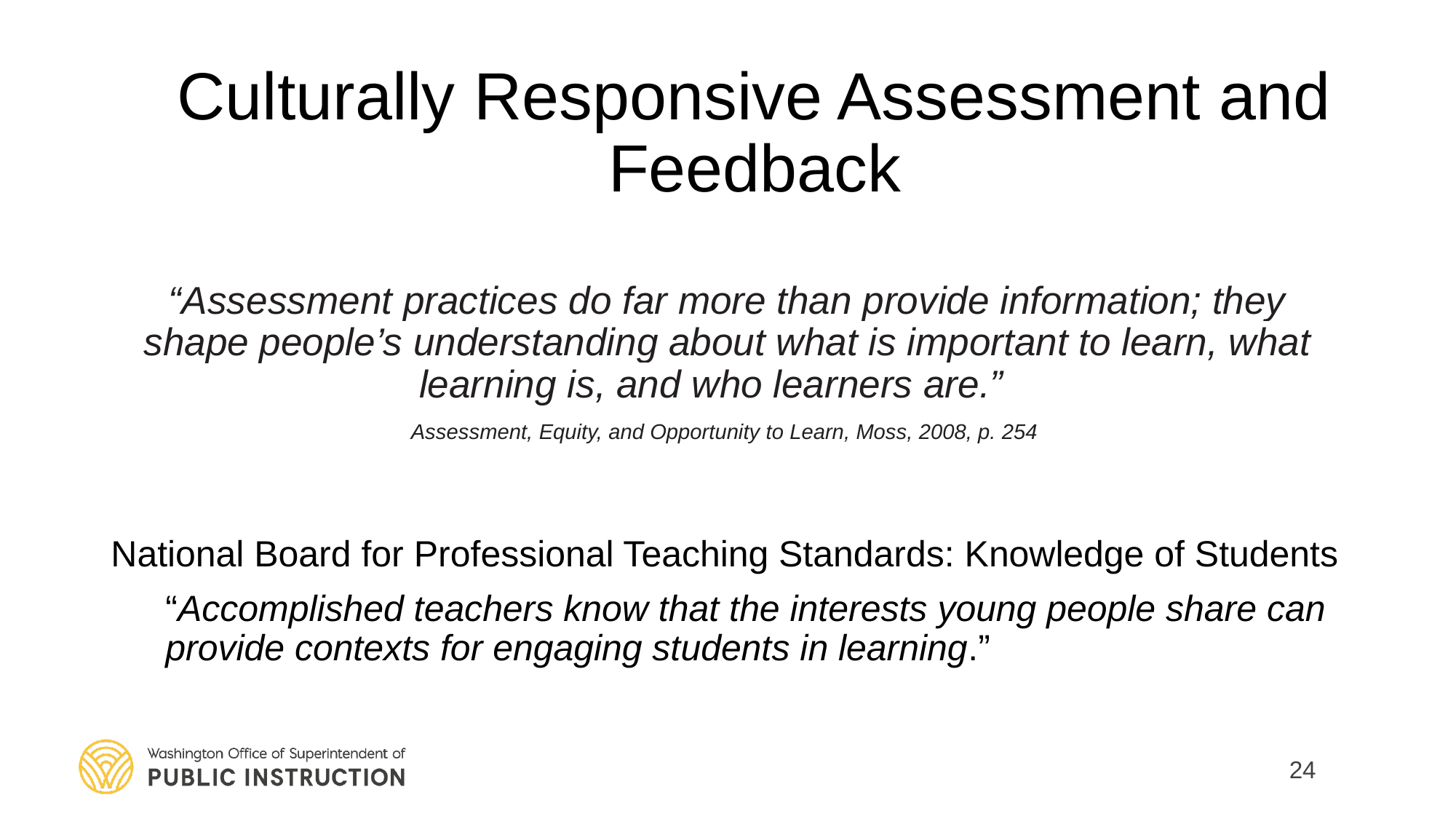

# Culturally Responsive Assessment and Feedback

“Assessment practices do far more than provide information; they shape people’s understanding about what is important to learn, what learning is, and who learners are.”
Assessment, Equity, and Opportunity to Learn, Moss, 2008, p. 254

National Board for Professional Teaching Standards: Knowledge of Students
“Accomplished teachers know that the interests young people share can provide contexts for engaging students in learning.”

24